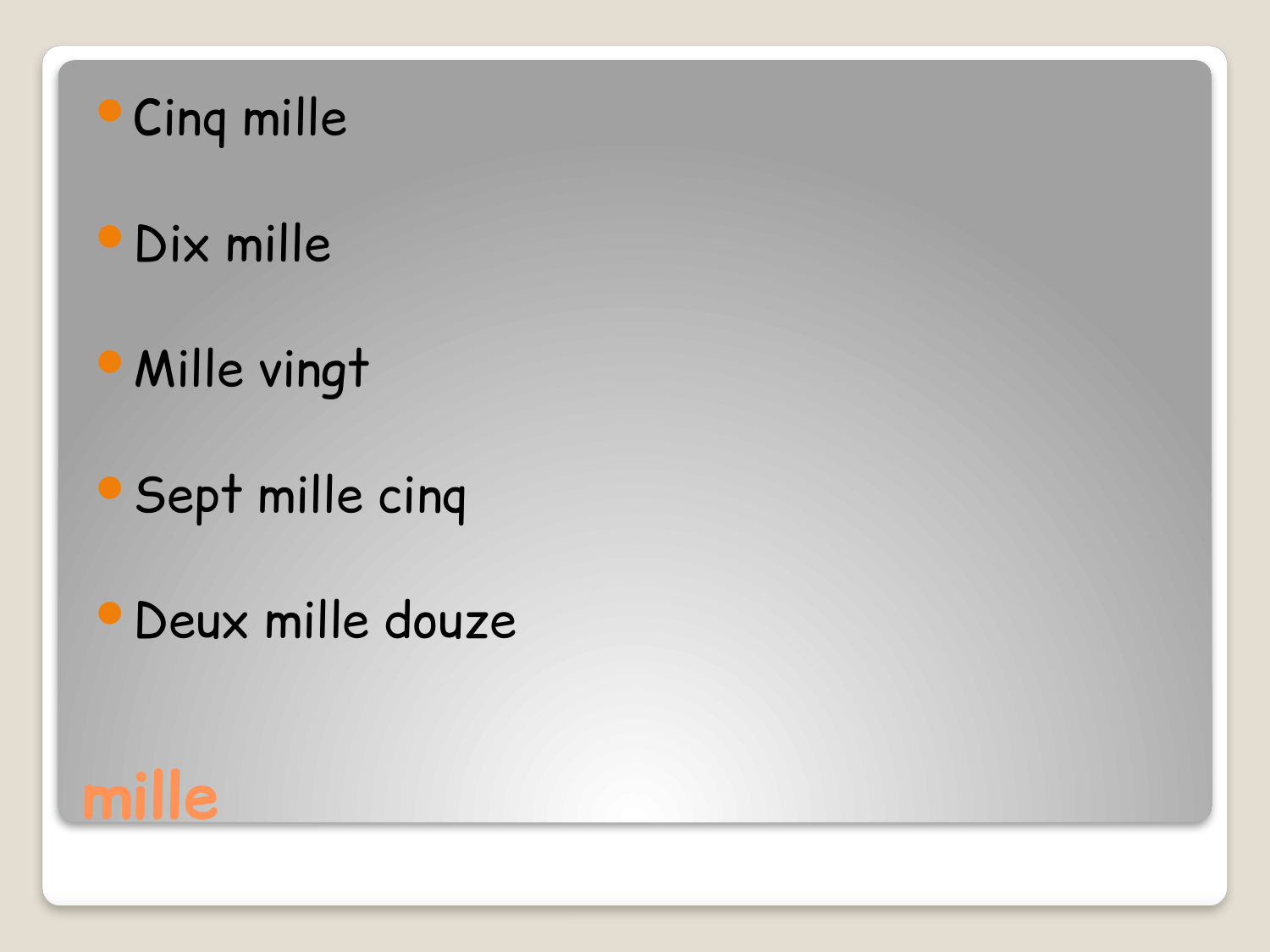

Cinq mille

Dix mille

Mille vingt

Sept mille cinq

Deux mille douze
# mille